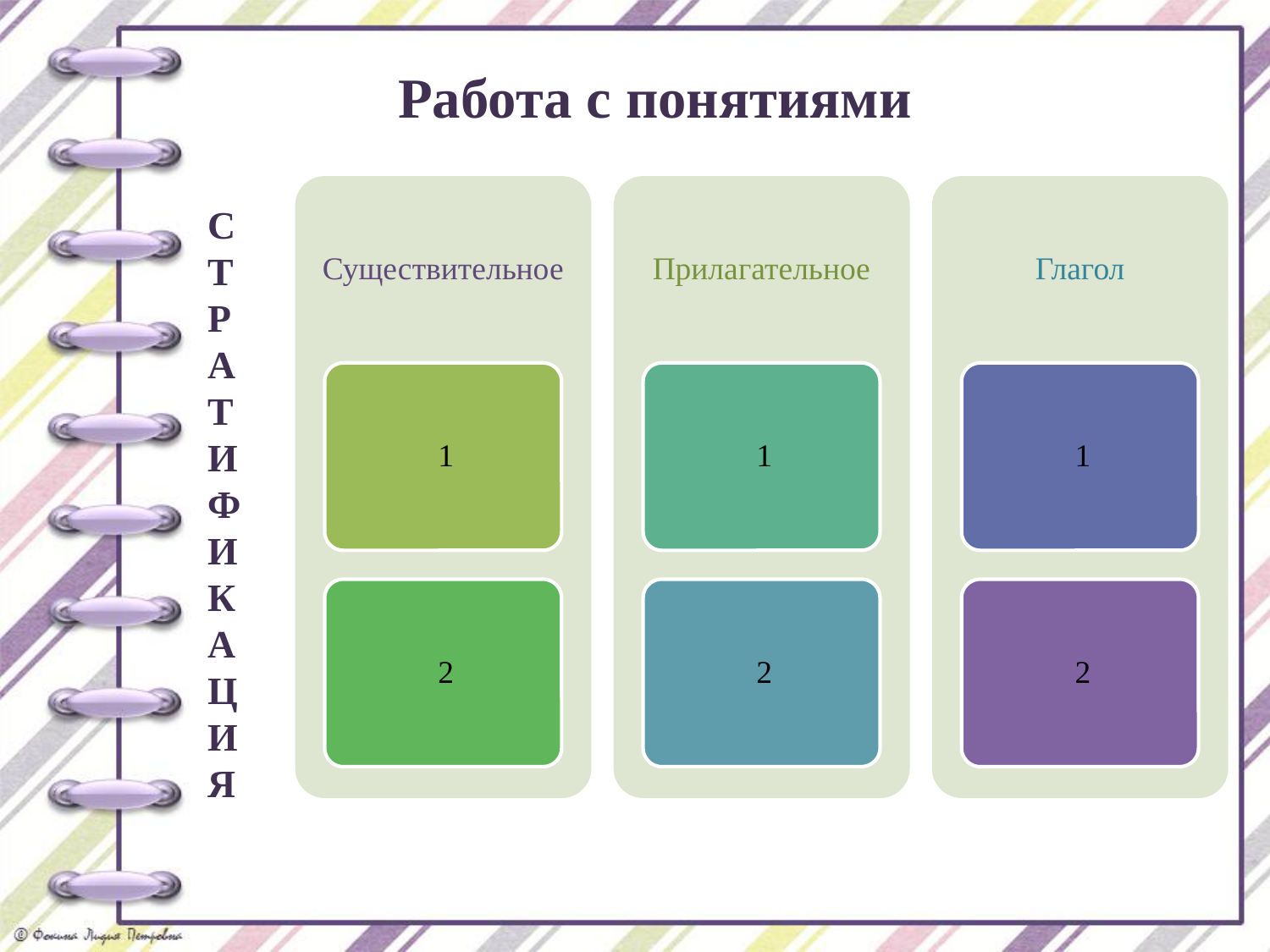

Работа с понятиями
Существительное
1
2
Прилагательное
1
2
Глагол
1
2
С
Т
Р
А
Т
И
Ф
И
К
А
Ц
И
Я